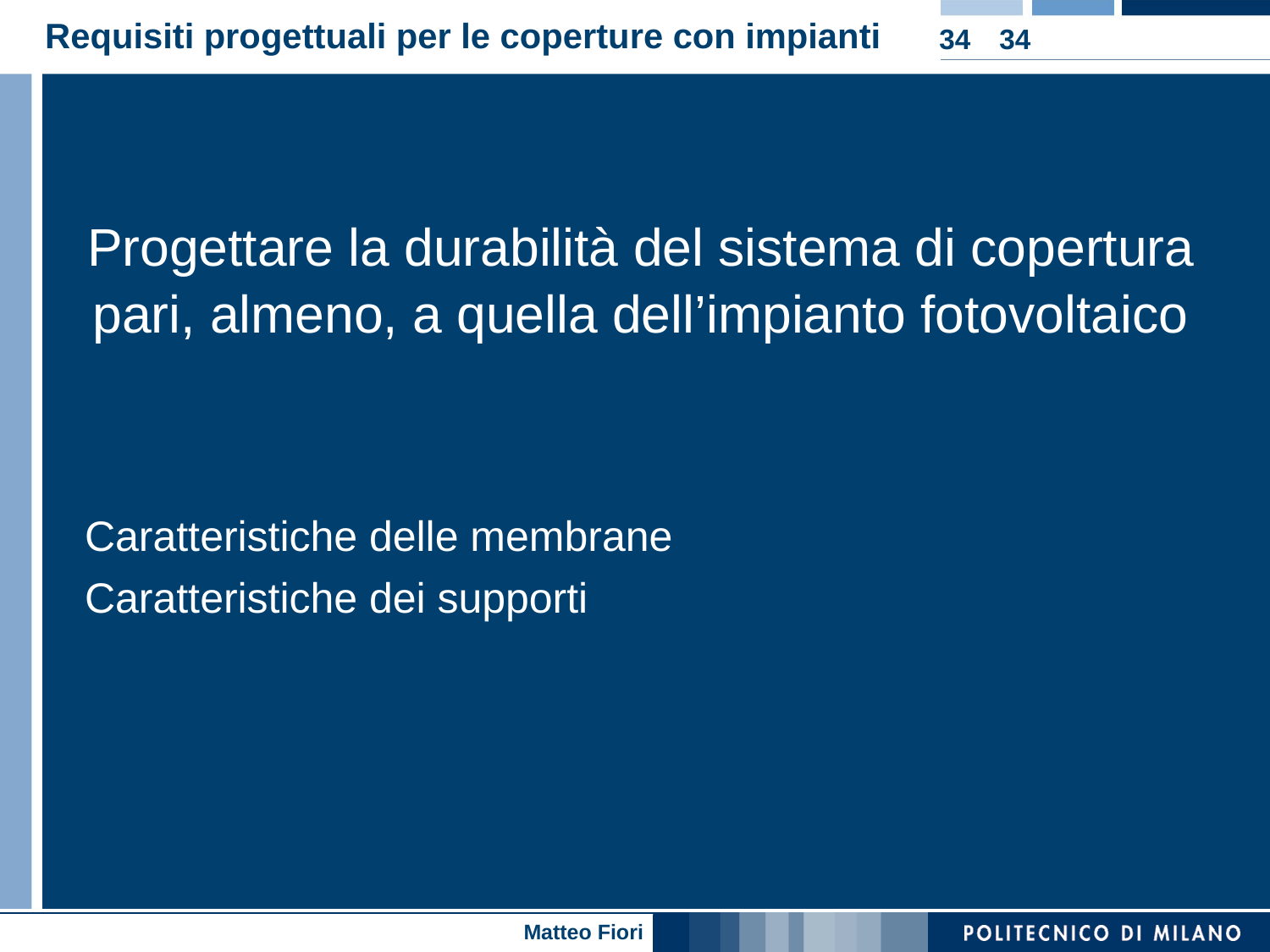

# Requisiti progettuali per le coperture con impianti
34
34

Progettare la durabilità del sistema di copertura pari, almeno, a quella dell’impianto fotovoltaico

Caratteristiche delle membrane
Caratteristiche dei supporti